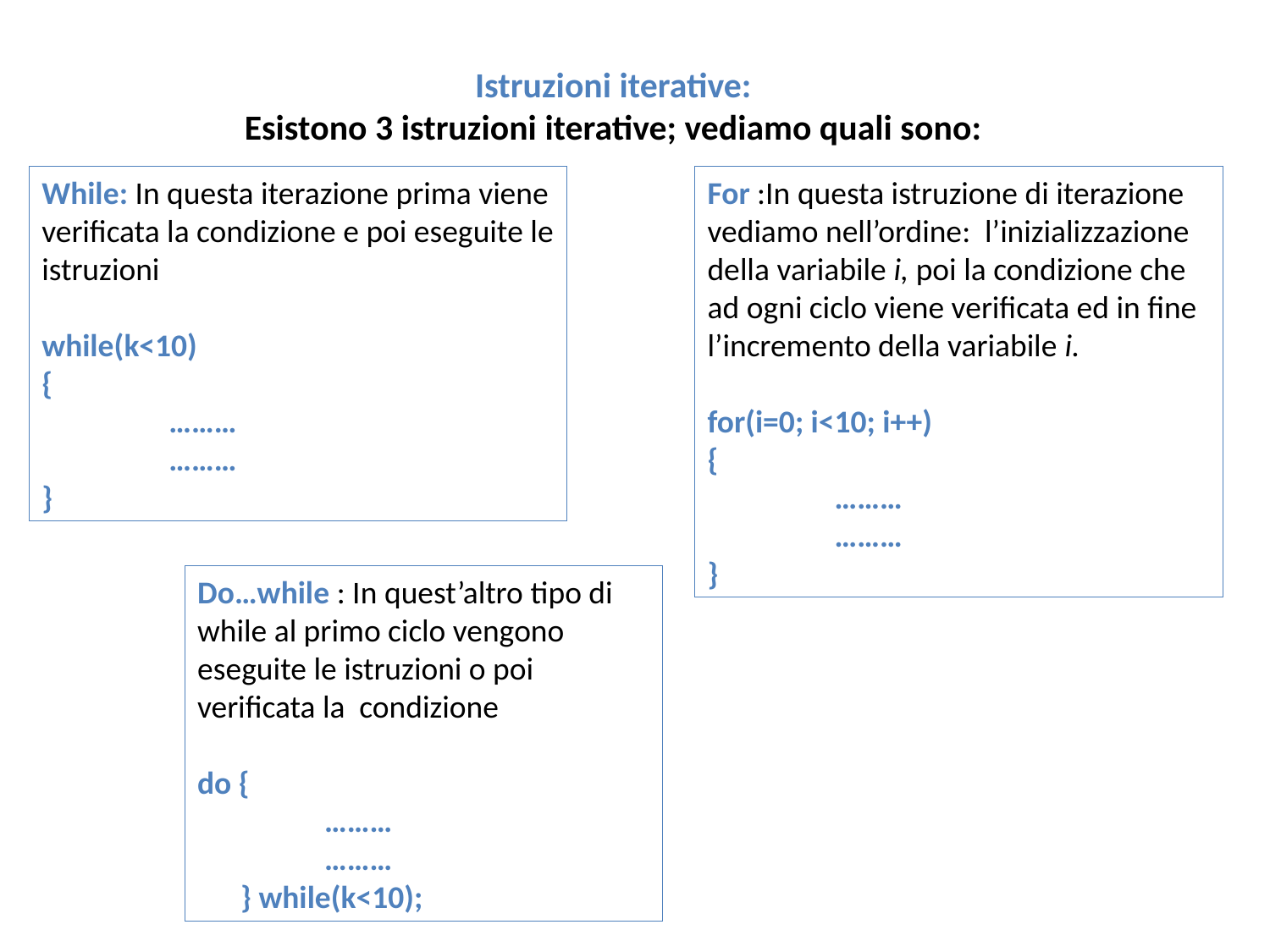

Istruzioni iterative:
Esistono 3 istruzioni iterative; vediamo quali sono:

While: In questa iterazione prima viene verificata la condizione e poi eseguite le istruzioni

while(k<10)
{
	………
	………
}
For :In questa istruzione di iterazione vediamo nell’ordine:  l’inizializzazione della variabile i, poi la condizione che ad ogni ciclo viene verificata ed in fine l’incremento della variabile i.

for(i=0; i<10; i++)
{
	………
	………
}
Do…while : In quest’altro tipo di while al primo ciclo vengono eseguite le istruzioni o poi verificata la  condizione

do {
	………
	………
      } while(k<10);